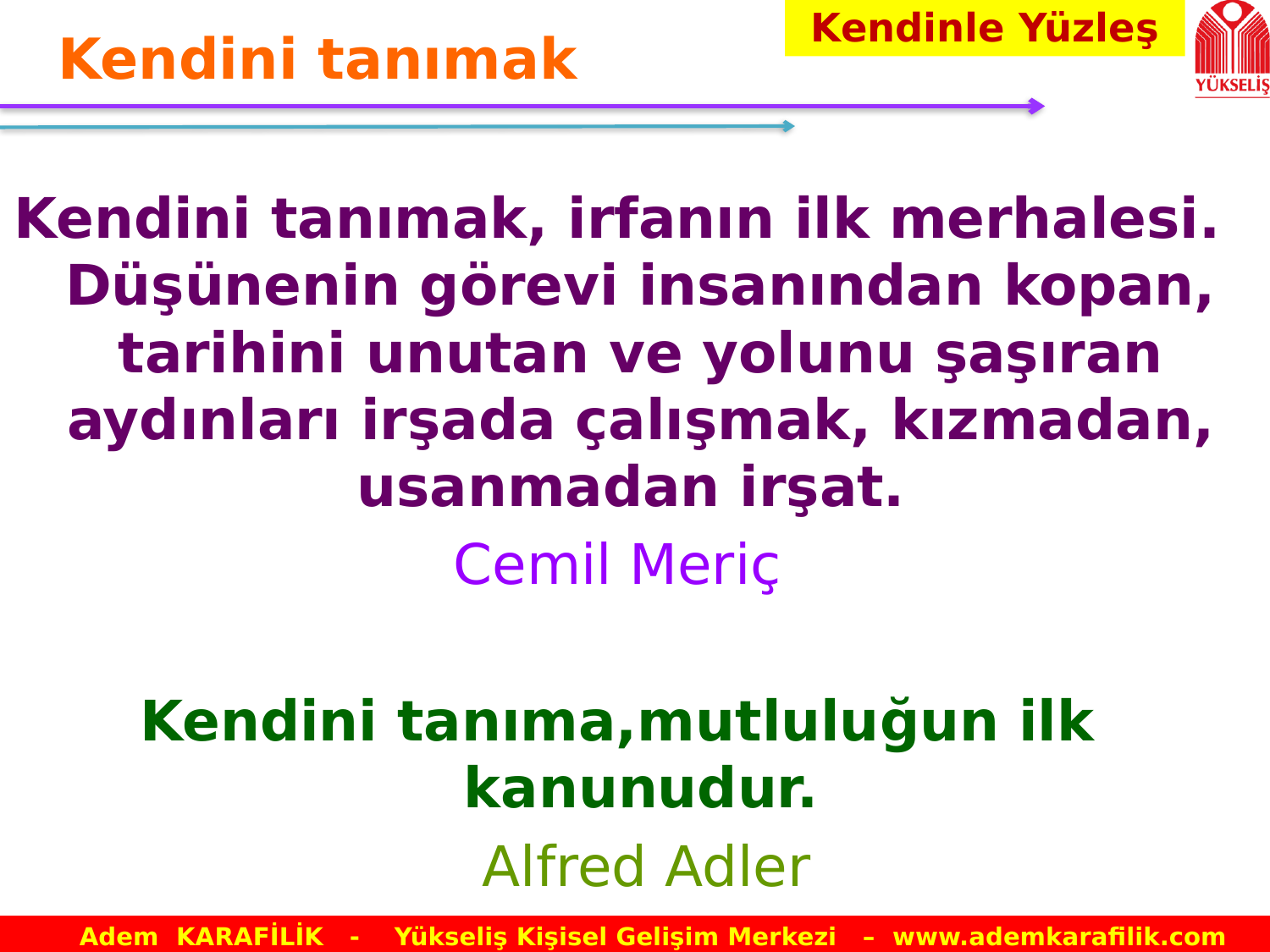

Kendinle Yüzleş
# Kendini tanımak
Kendini tanımak, irfanın ilk merhalesi. Düşünenin görevi insanından kopan, tarihini unutan ve yolunu şaşıran aydınları irşada çalışmak, kızmadan, usanmadan irşat.
Cemil Meriç

Kendini tanıma,mutluluğun ilk kanunudur.
   Alfred Adler